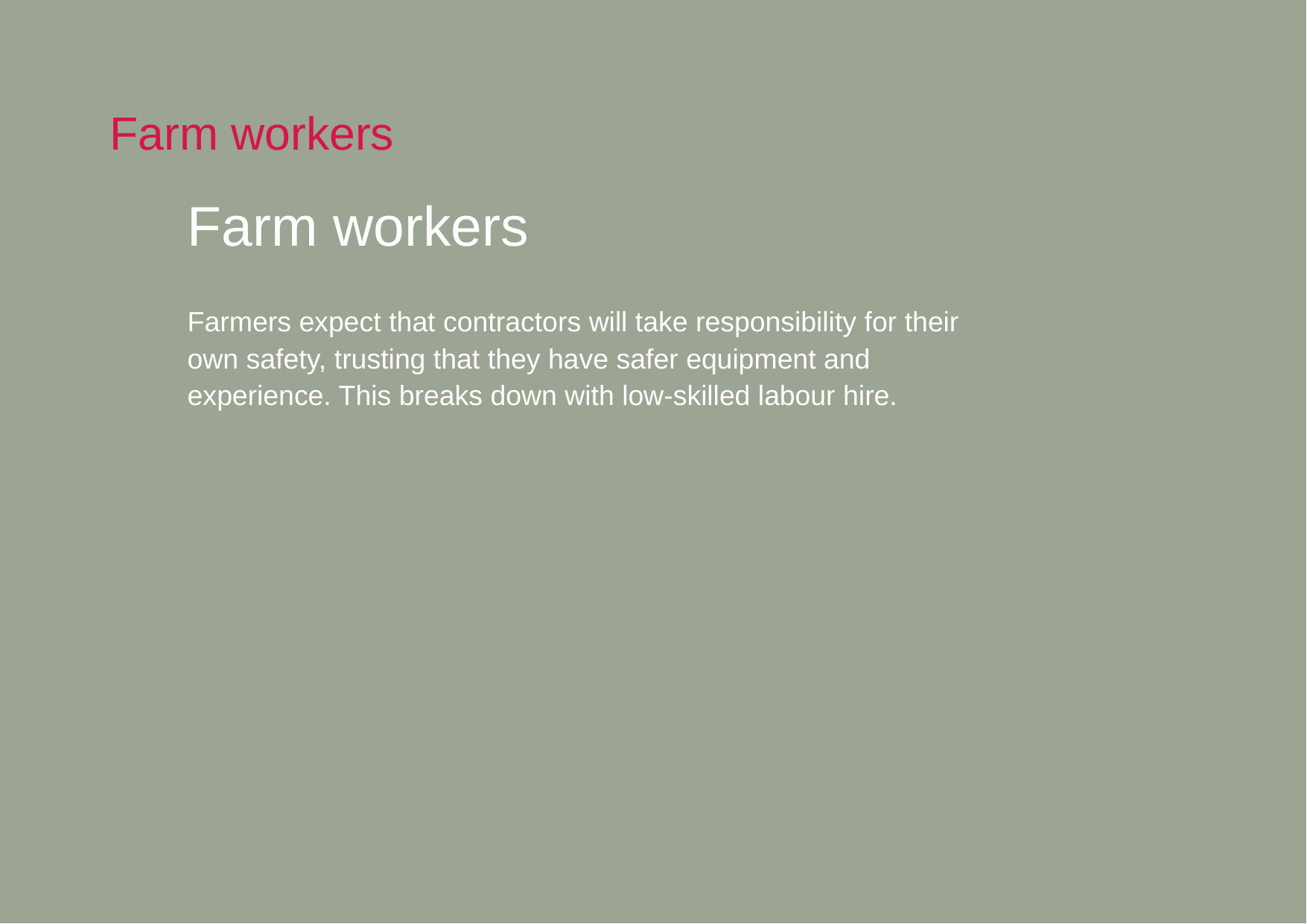

# Farm workers
Farm workers
Farmers expect that contractors will take responsibility for their own safety, trusting that they have safer equipment and experience. This breaks down with low-skilled labour hire.